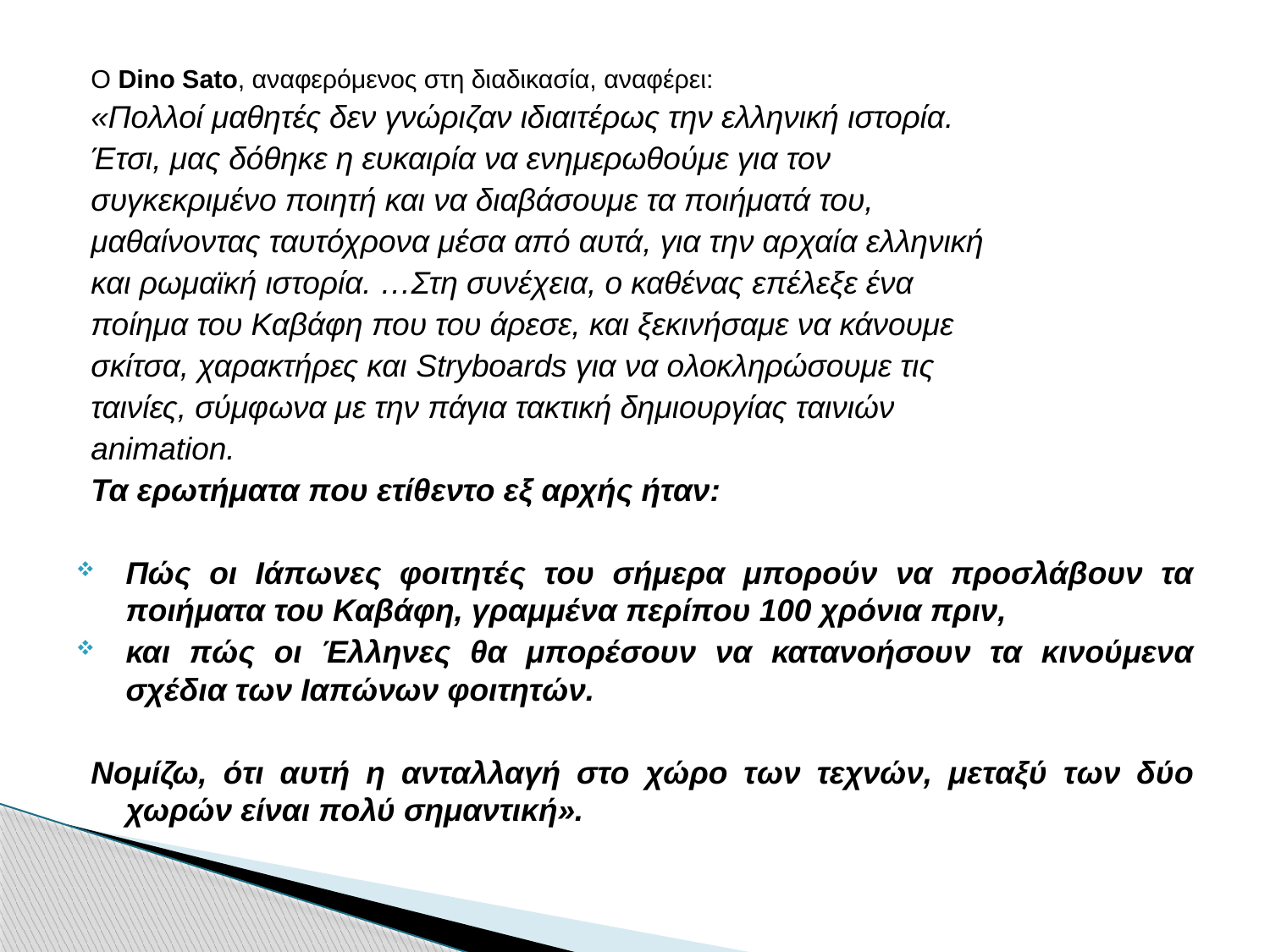

Ο Dino Sato, αναφερόμενος στη διαδικασία, αναφέρει:
«Πολλοί μαθητές δεν γνώριζαν ιδιαιτέρως την ελληνική ιστορία.
Έτσι, μας δόθηκε η ευκαιρία να ενημερωθούμε για τον
συγκεκριμένο ποιητή και να διαβάσουμε τα ποιήματά του,
μαθαίνοντας ταυτόχρονα μέσα από αυτά, για την αρχαία ελληνική
και ρωμαϊκή ιστορία. …Στη συνέχεια, ο καθένας επέλεξε ένα
ποίημα του Καβάφη που του άρεσε, και ξεκινήσαμε να κάνουμε
σκίτσα, χαρακτήρες και Stryboards για να ολοκληρώσουμε τις
ταινίες, σύμφωνα με την πάγια τακτική δημιουργίας ταινιών
animation.
Τα ερωτήματα που ετίθεντο εξ αρχής ήταν:

Πώς οι Ιάπωνες φοιτητές του σήμερα μπορούν να προσλάβουν τα ποιήματα του Καβάφη, γραμμένα περίπου 100 χρόνια πριν,
και πώς οι Έλληνες θα μπορέσουν να κατανοήσουν τα κινούμενα σχέδια των Ιαπώνων φοιτητών.

Νομίζω, ότι αυτή η ανταλλαγή στο χώρο των τεχνών, μεταξύ των δύο χωρών είναι πολύ σημαντική».